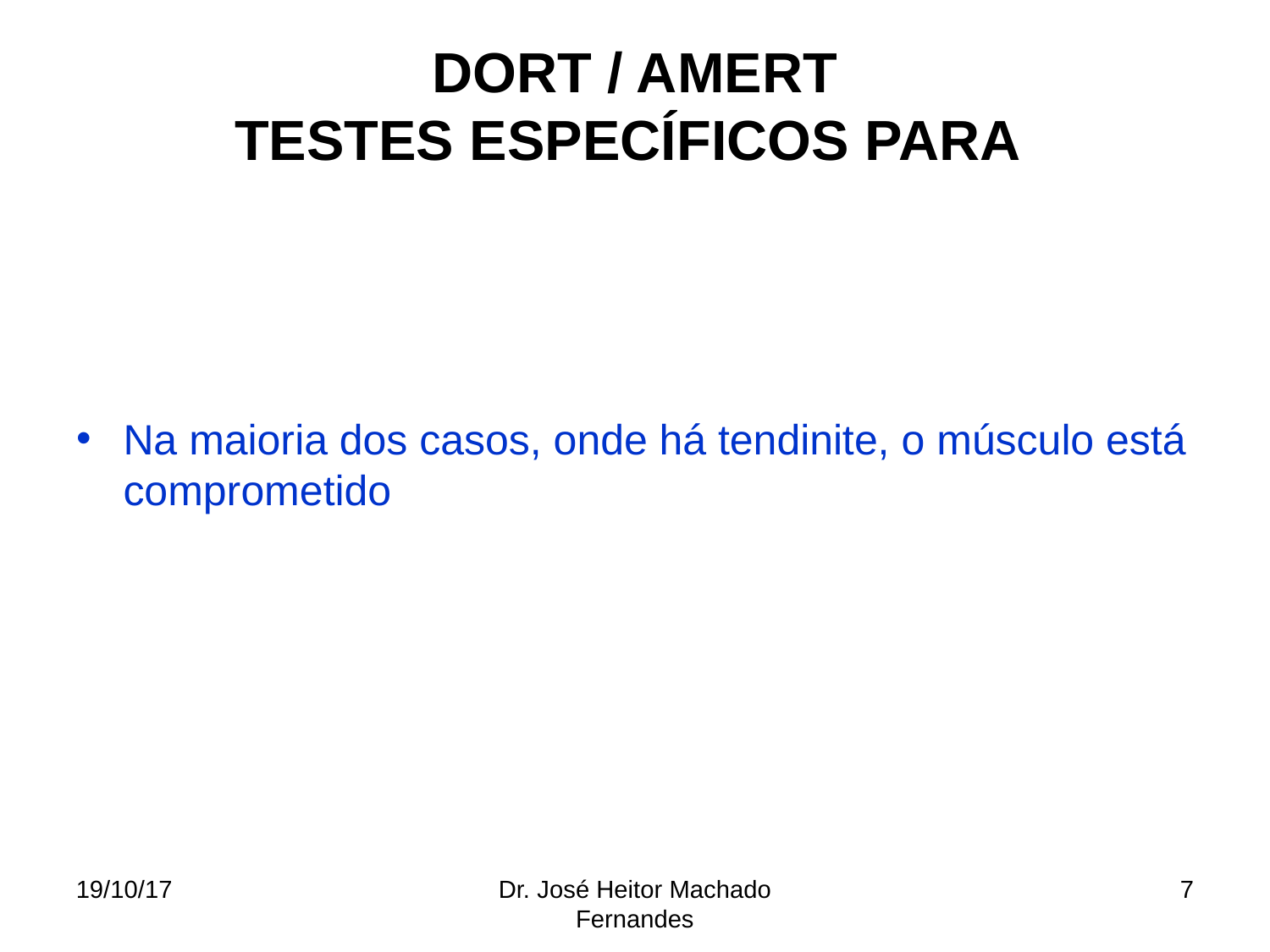

DORT / AMERT
TESTES ESPECÍFICOS PARA

Na maioria dos casos, onde há tendinite, o músculo está comprometido

19/10/17
Dr. José Heitor Machado Fernandes
7